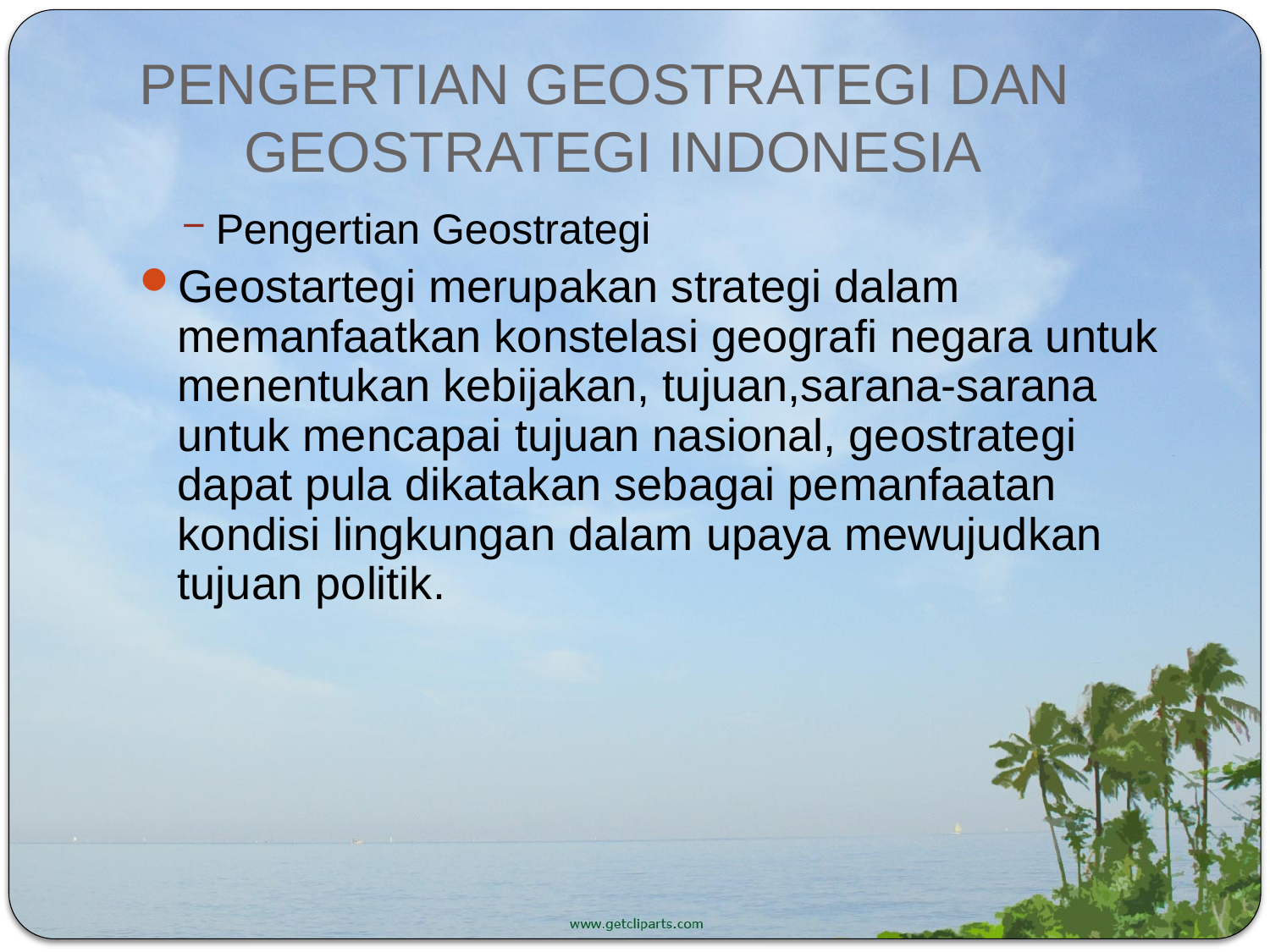

# PENGERTIAN GEOSTRATEGI DAN GEOSTRATEGI INDONESIA
Pengertian Geostrategi
Geostartegi merupakan strategi dalam memanfaatkan konstelasi geografi negara untuk menentukan kebijakan, tujuan,sarana-sarana untuk mencapai tujuan nasional, geostrategi dapat pula dikatakan sebagai pemanfaatan kondisi lingkungan dalam upaya mewujudkan tujuan politik.